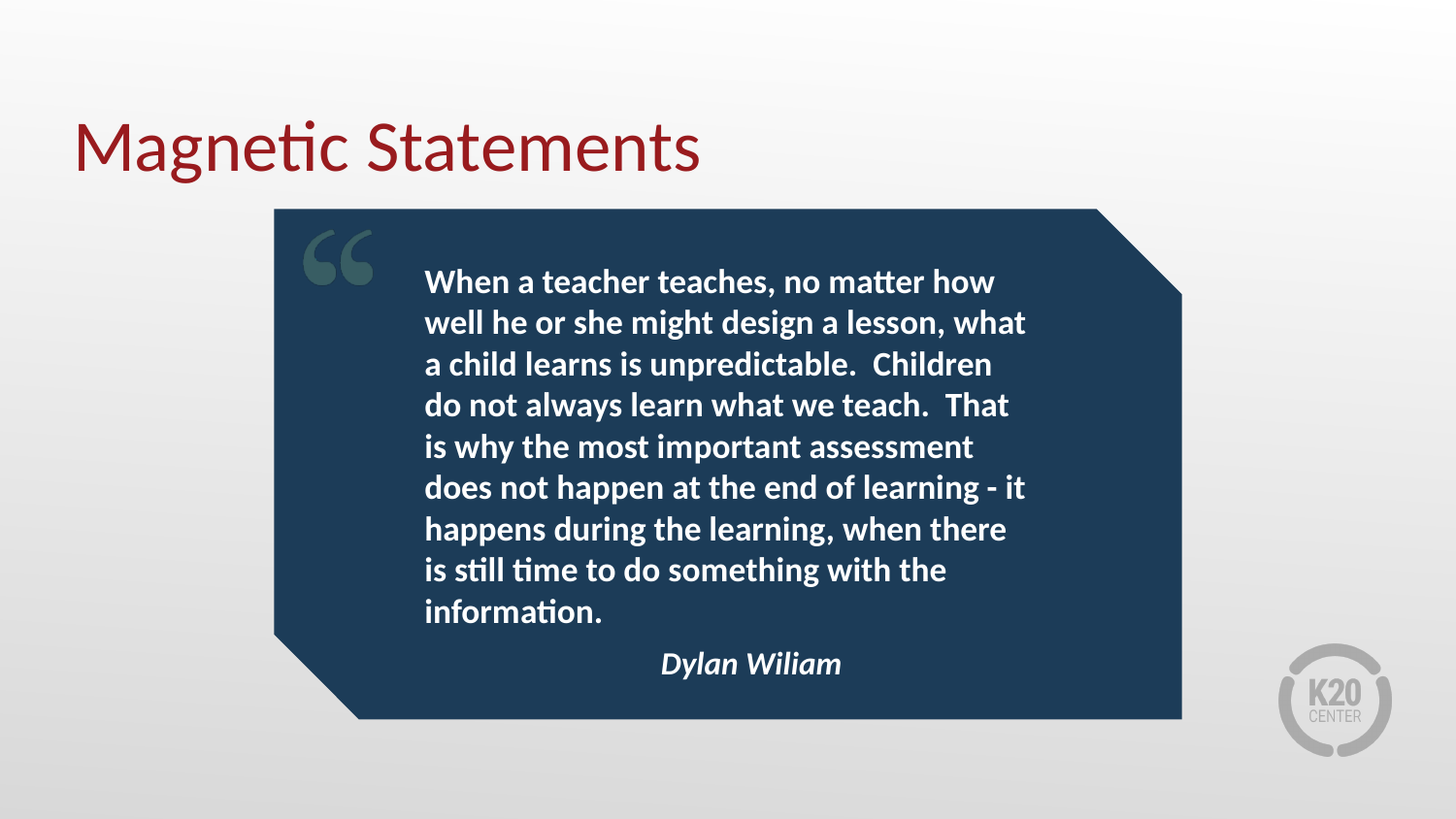

# Magnetic Statements
When a teacher teaches, no matter how well he or she might design a lesson, what a child learns is unpredictable.  Children do not always learn what we teach.  That is why the most important assessment does not happen at the end of learning - it happens during the learning, when there is still time to do something with the information.
	Dylan Wiliam